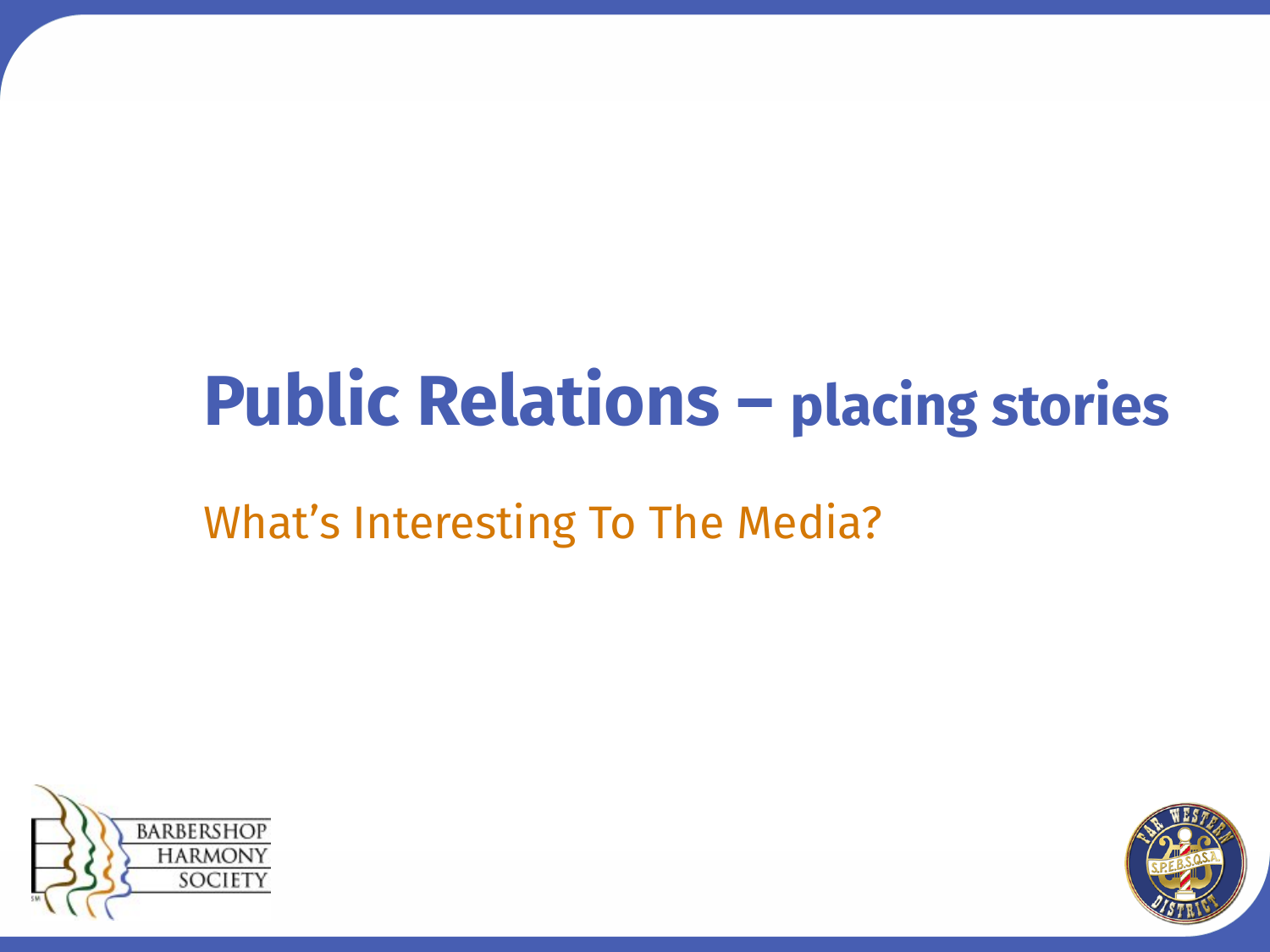

# Public Relations – placing stories
What’s Interesting To The Media?